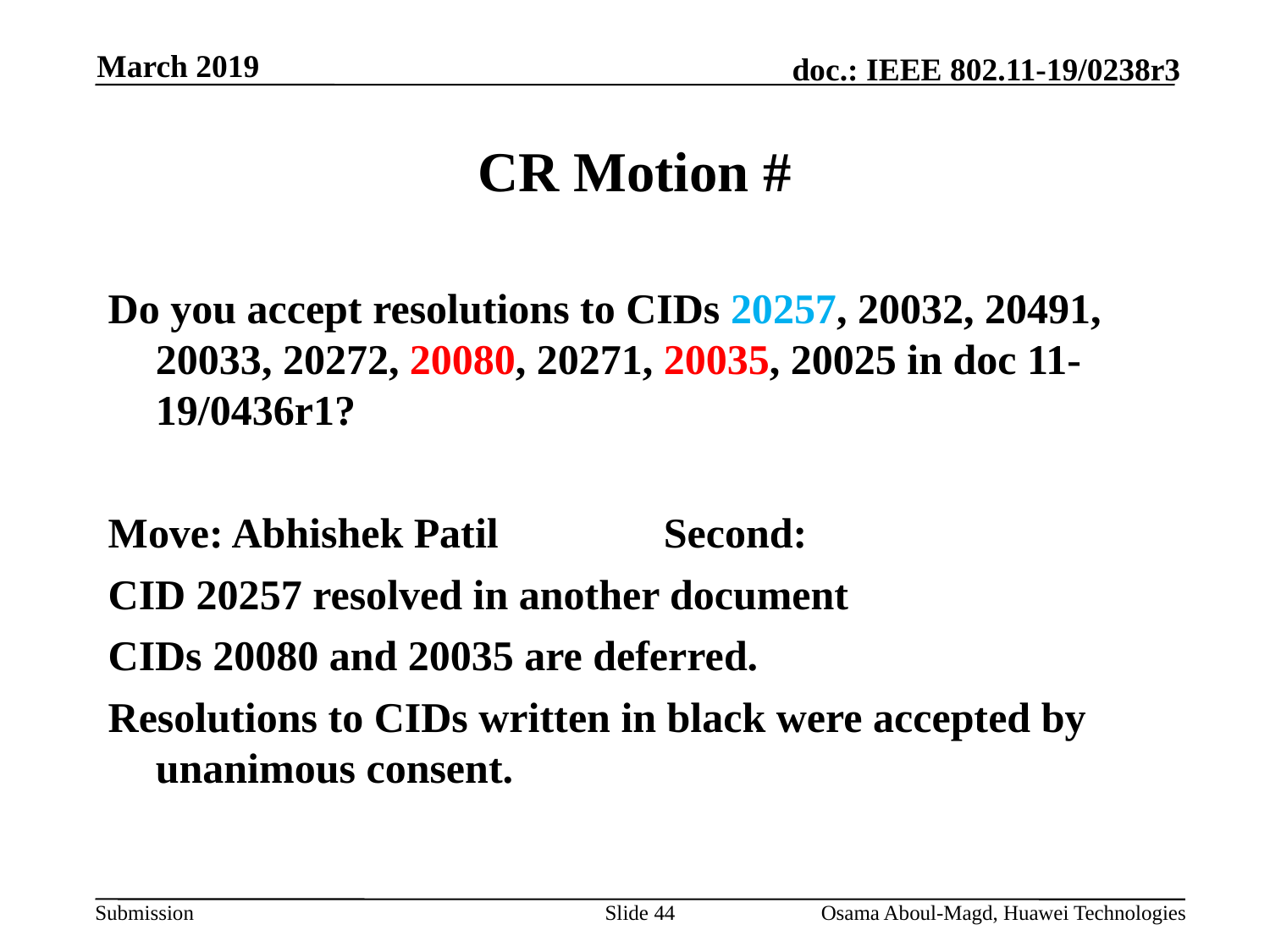

March 2019
# CR Motion #
Do you accept resolutions to CIDs 20257, 20032, 20491, 20033, 20272, 20080, 20271, 20035, 20025 in doc 11-19/0436r1?

Move: Abhishek Patil		Second:
CID 20257 resolved in another document
CIDs 20080 and 20035 are deferred.
Resolutions to CIDs written in black were accepted by unanimous consent.

Slide 44
Osama Aboul-Magd, Huawei Technologies